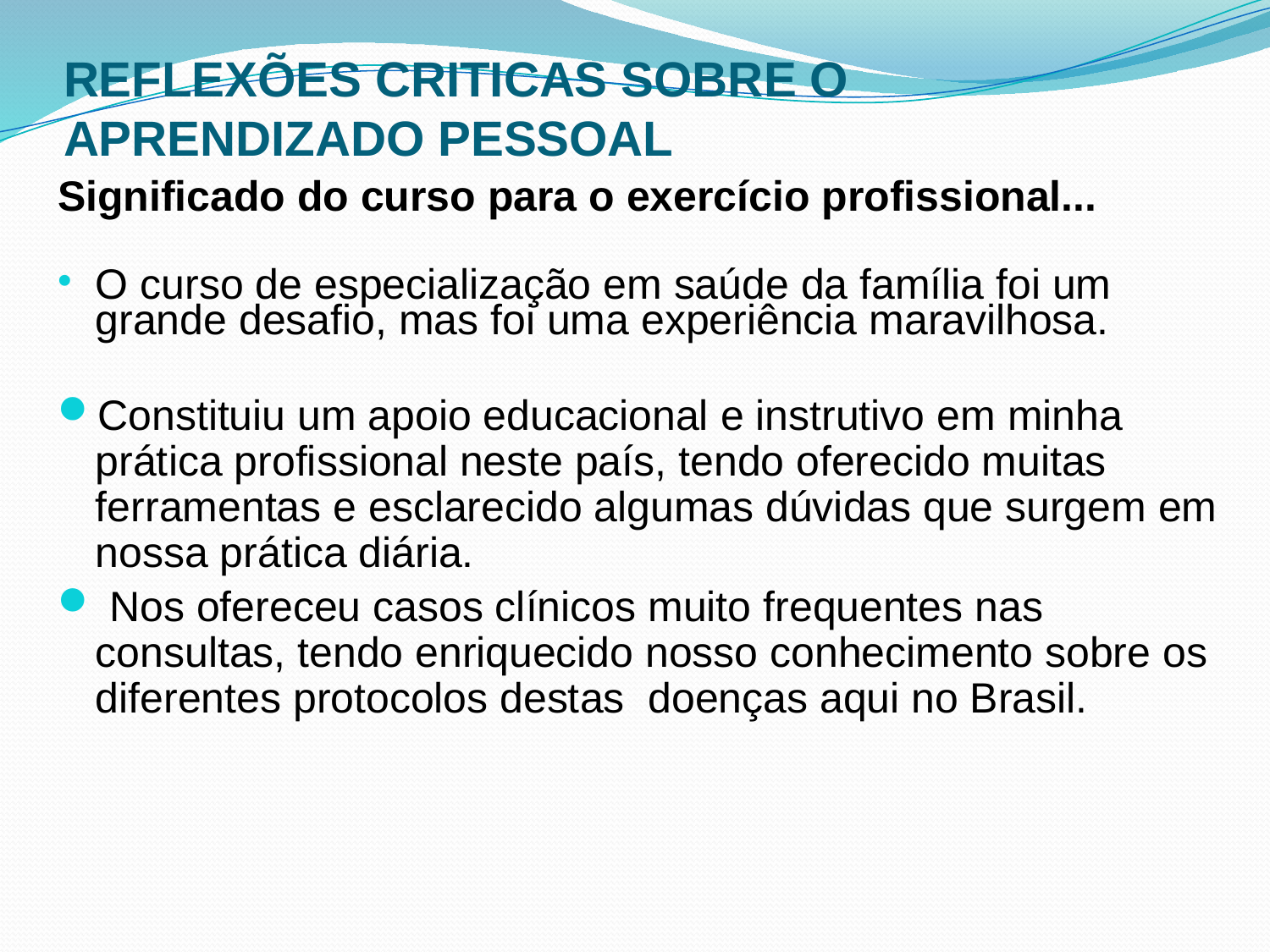

# REFLEXÕES CRITICAS SOBRE O APRENDIZADO PESSOAL
Significado do curso para o exercício profissional...

O curso de especialização em saúde da família foi um grande desafio, mas foi uma experiência maravilhosa.

Constituiu um apoio educacional e instrutivo em minha prática profissional neste país, tendo oferecido muitas ferramentas e esclarecido algumas dúvidas que surgem em nossa prática diária.
 Nos ofereceu casos clínicos muito frequentes nas consultas, tendo enriquecido nosso conhecimento sobre os diferentes protocolos destas  doenças aqui no Brasil.